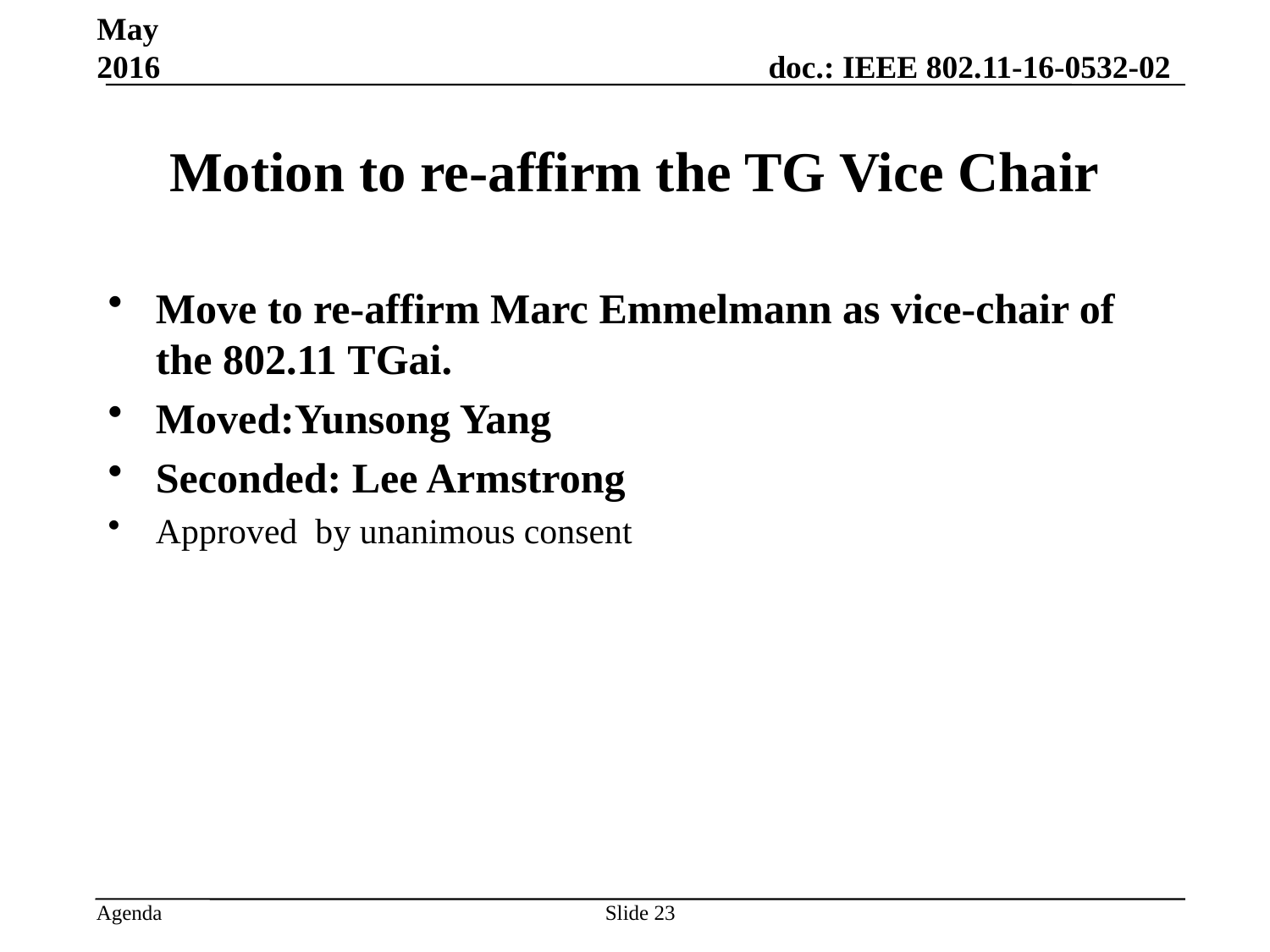

May 2016
# Motion to re-affirm the TG Vice Chair
Move to re-affirm Marc Emmelmann as vice-chair of the 802.11 TGai.
Moved:Yunsong Yang
Seconded: Lee Armstrong
Approved  by unanimous consent

Slide 23